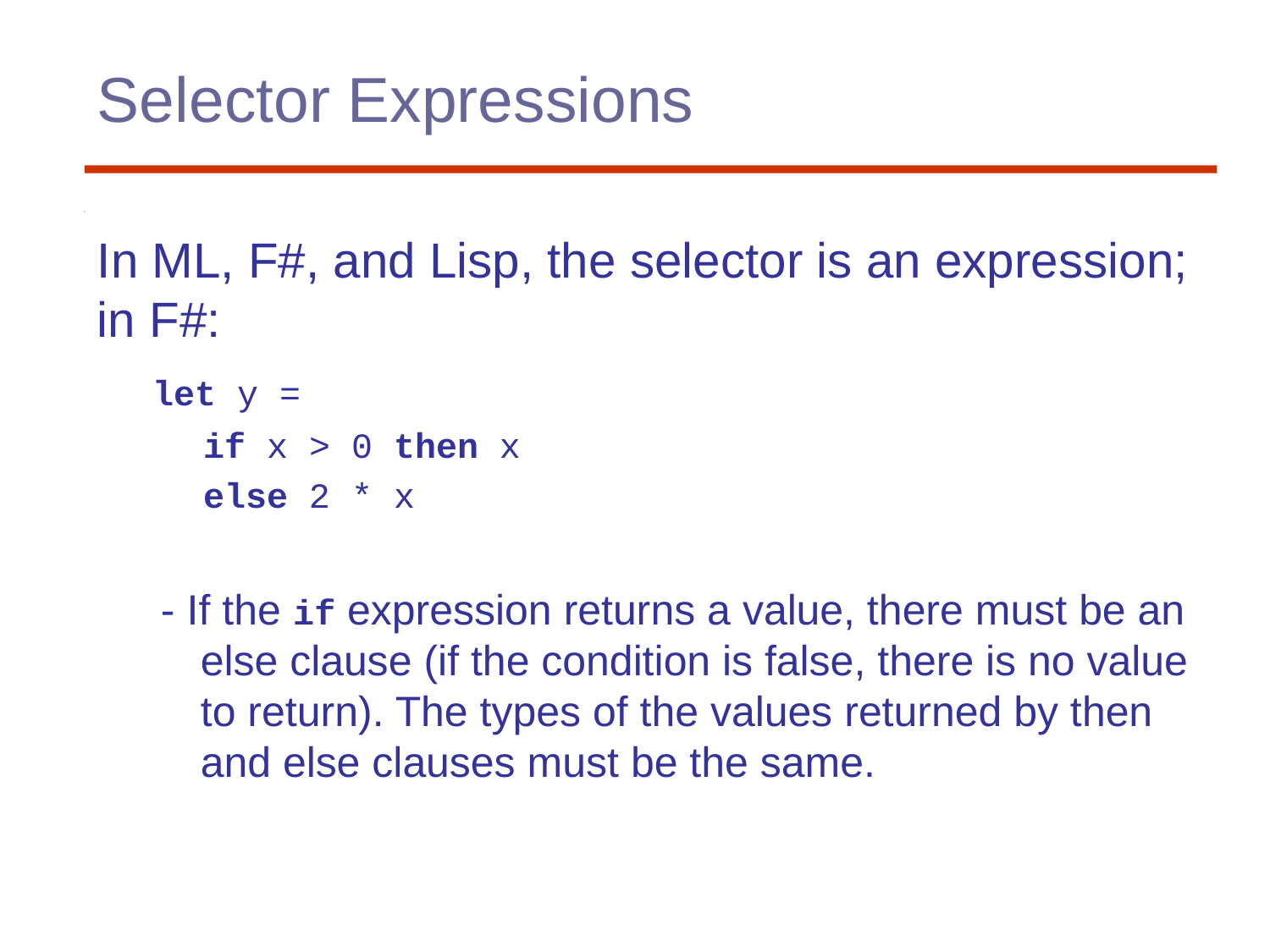

# Selector Expressions
In ML, F#, and Lisp, the selector is an expression; in F#:
    let y =
     if x > 0 then x
     else 2 * x

- If the if expression returns a value, there must be an else clause (if the condition is false, there is no value to return). The types of the values returned by then and else clauses must be the same.